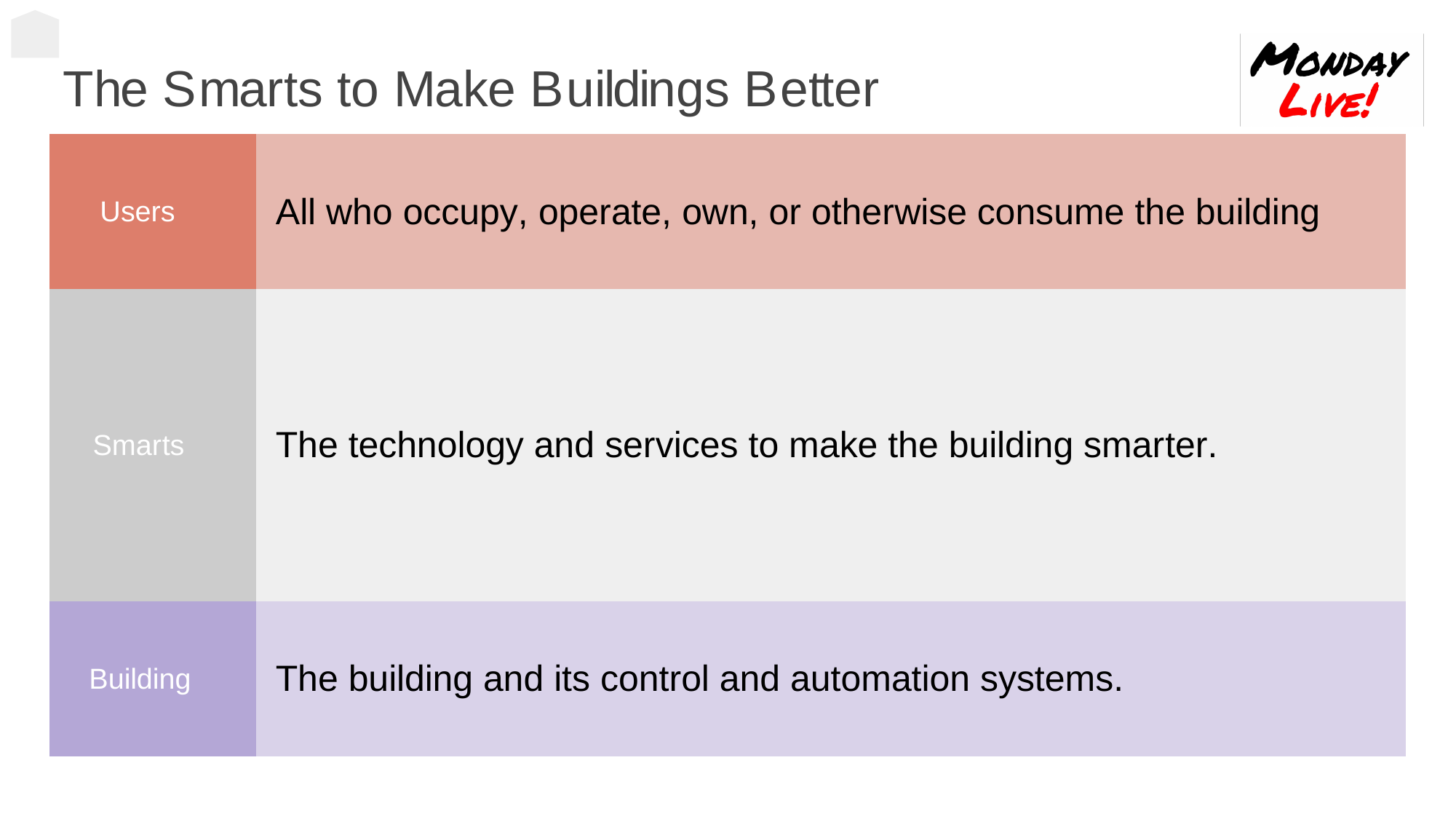

# The Smarts to Make Buildings Better
| Users | All who occupy, operate, own, or otherwise consume the building |
| --- | --- |
| Smarts | The technology and services to make the building smarter. |
| Building | The building and its control and automation systems. |